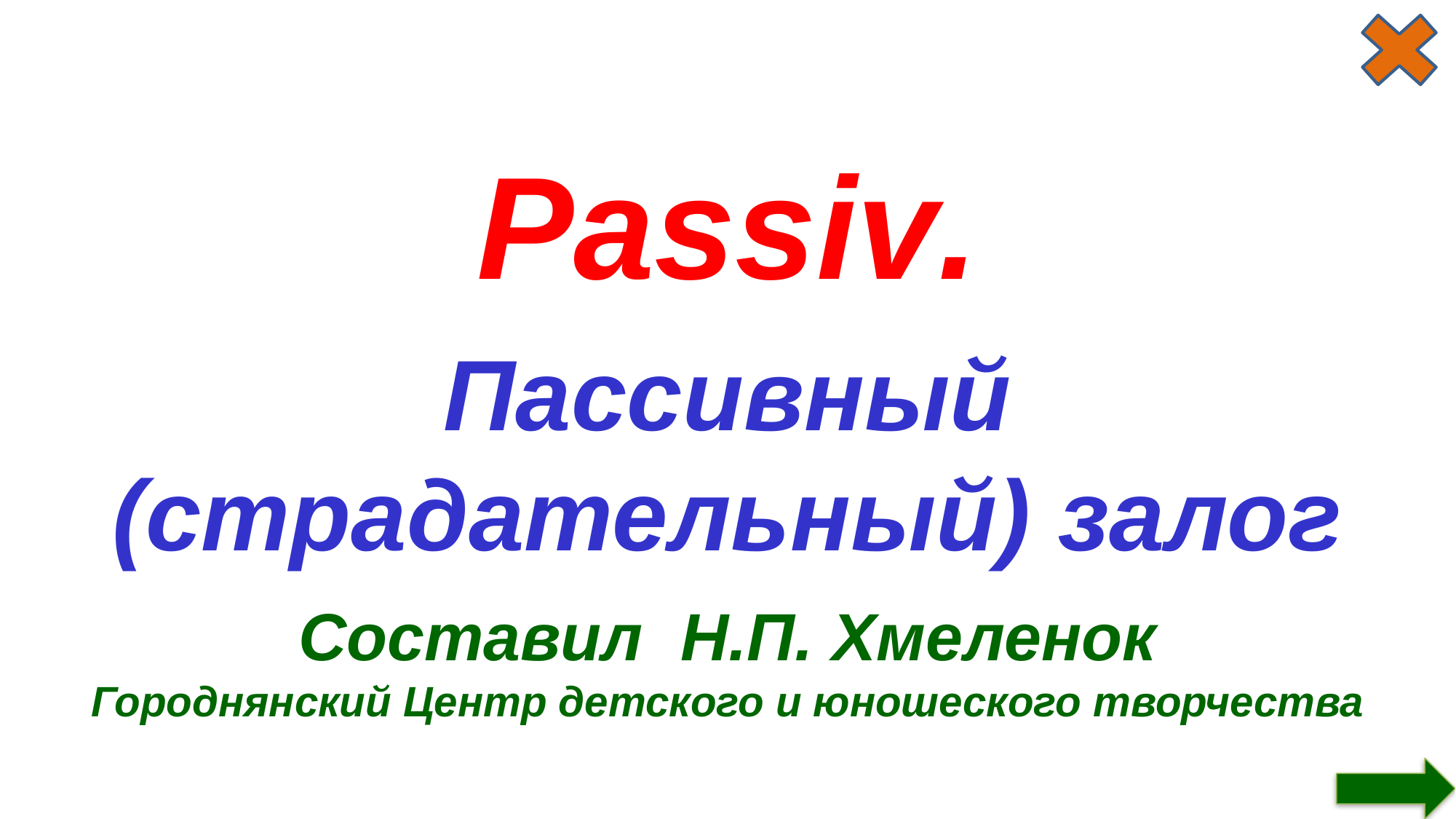

Passiv.
Пассивный (страдательный) залог
Составил  Н.П. Хмеленок
Городнянский Центр детского и юношеского творчества